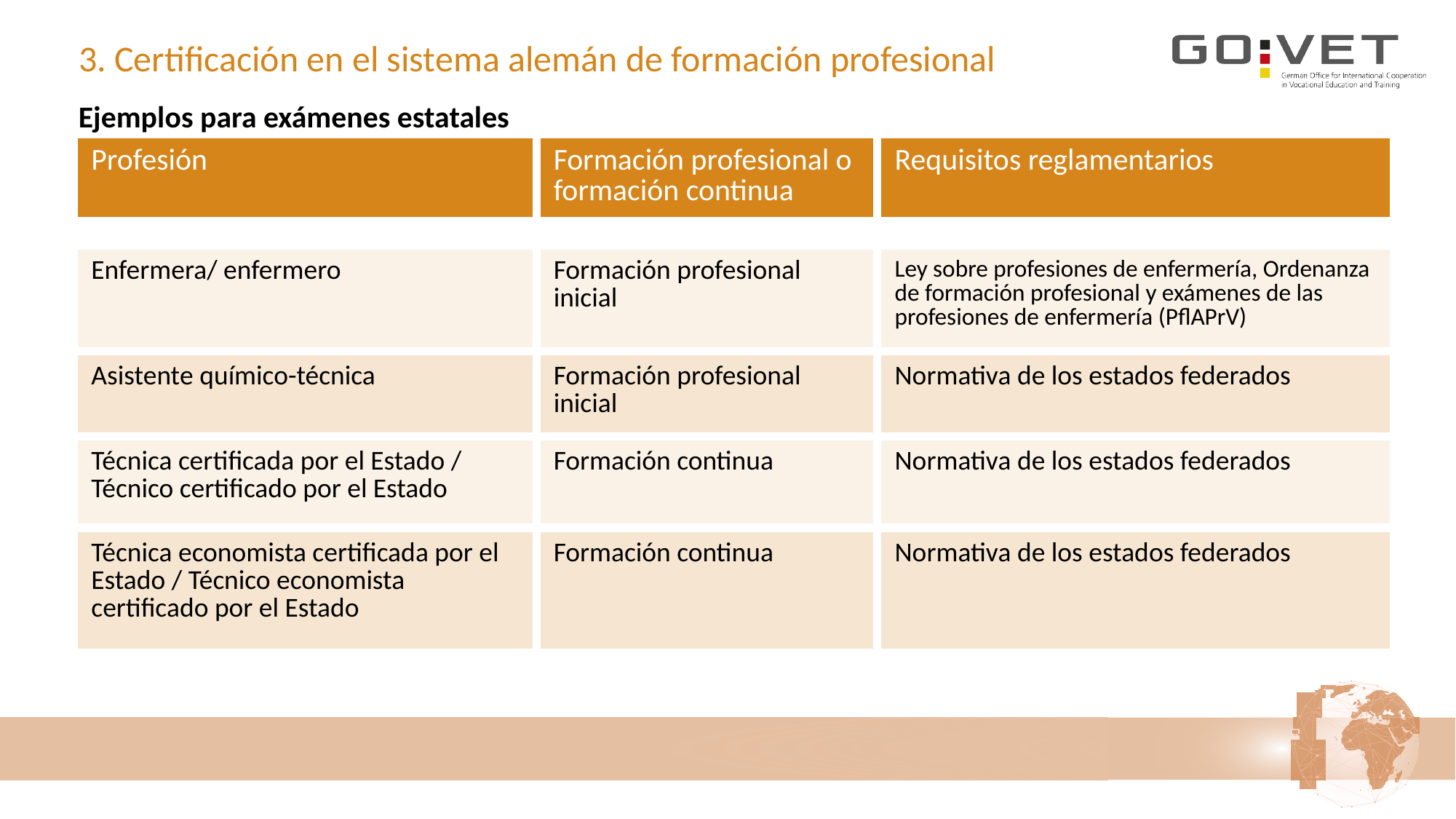

# 3. Certificación en el sistema alemán de formación profesional
Ejemplos para exámenes estatales
| Profesión | Formación profesional o formación continua | Requisitos reglamentarios |
| --- | --- | --- |
| Enfermera/ enfermero | Formación profesional inicial | Ley sobre profesiones de enfermería, Ordenanza de formación profesional y exámenes de las profesiones de enfermería (PflAPrV) |
| --- | --- | --- |
| Asistente químico-técnica | Formación profesional inicial | Normativa de los estados federados |
| --- | --- | --- |
| Técnica certificada por el Estado / Técnico certificado por el Estado | Formación continua | Normativa de los estados federados |
| --- | --- | --- |
| Técnica economista certificada por el Estado / Técnico economista certificado por el Estado | Formación continua | Normativa de los estados federados |
| --- | --- | --- |